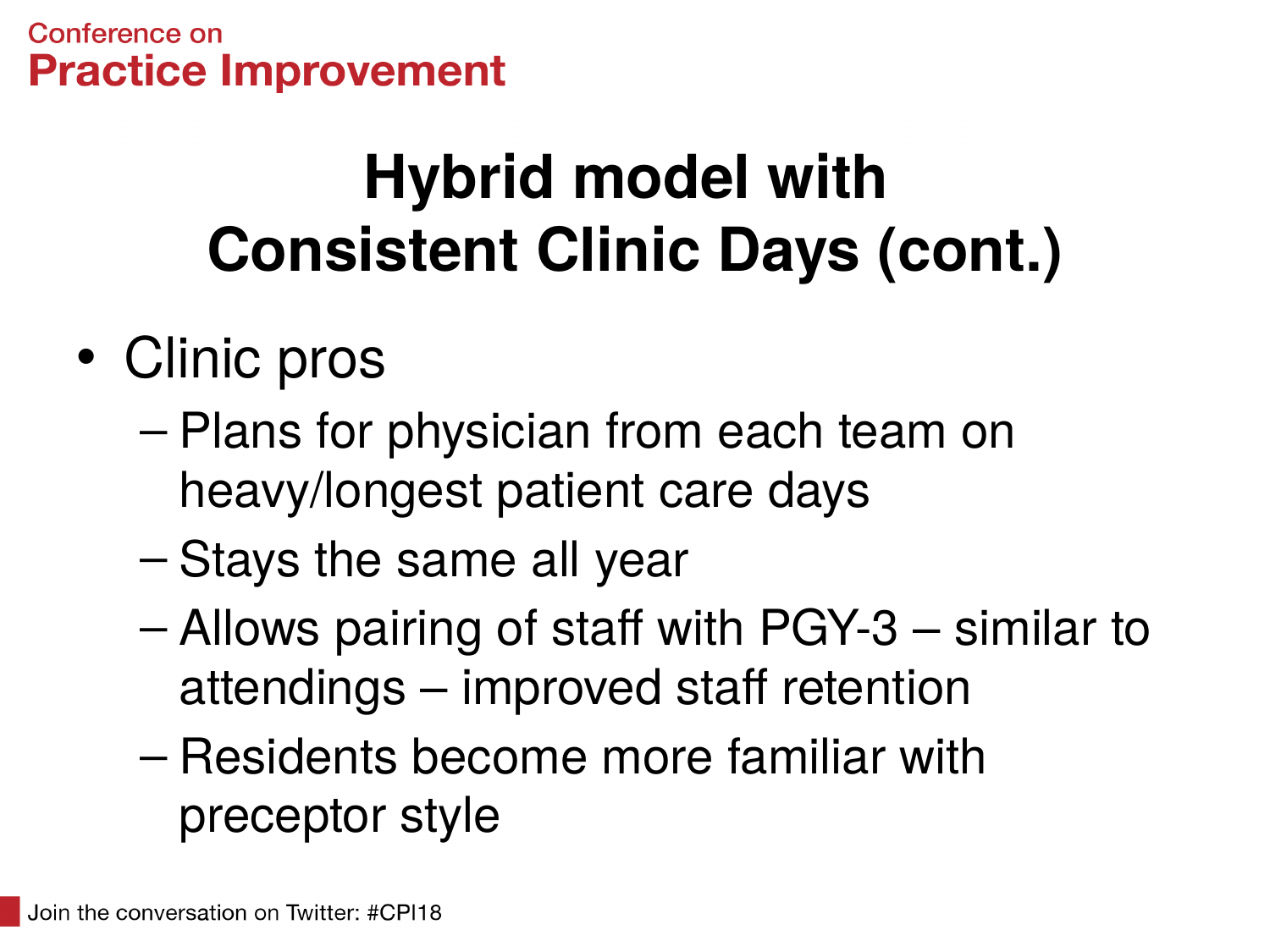

# Hybrid model with Consistent Clinic Days (cont.)
Clinic pros
Plans for physician from each team on heavy/longest patient care days
Stays the same all year
Allows pairing of staff with PGY-3 – similar to attendings – improved staff retention
Residents become more familiar with preceptor style